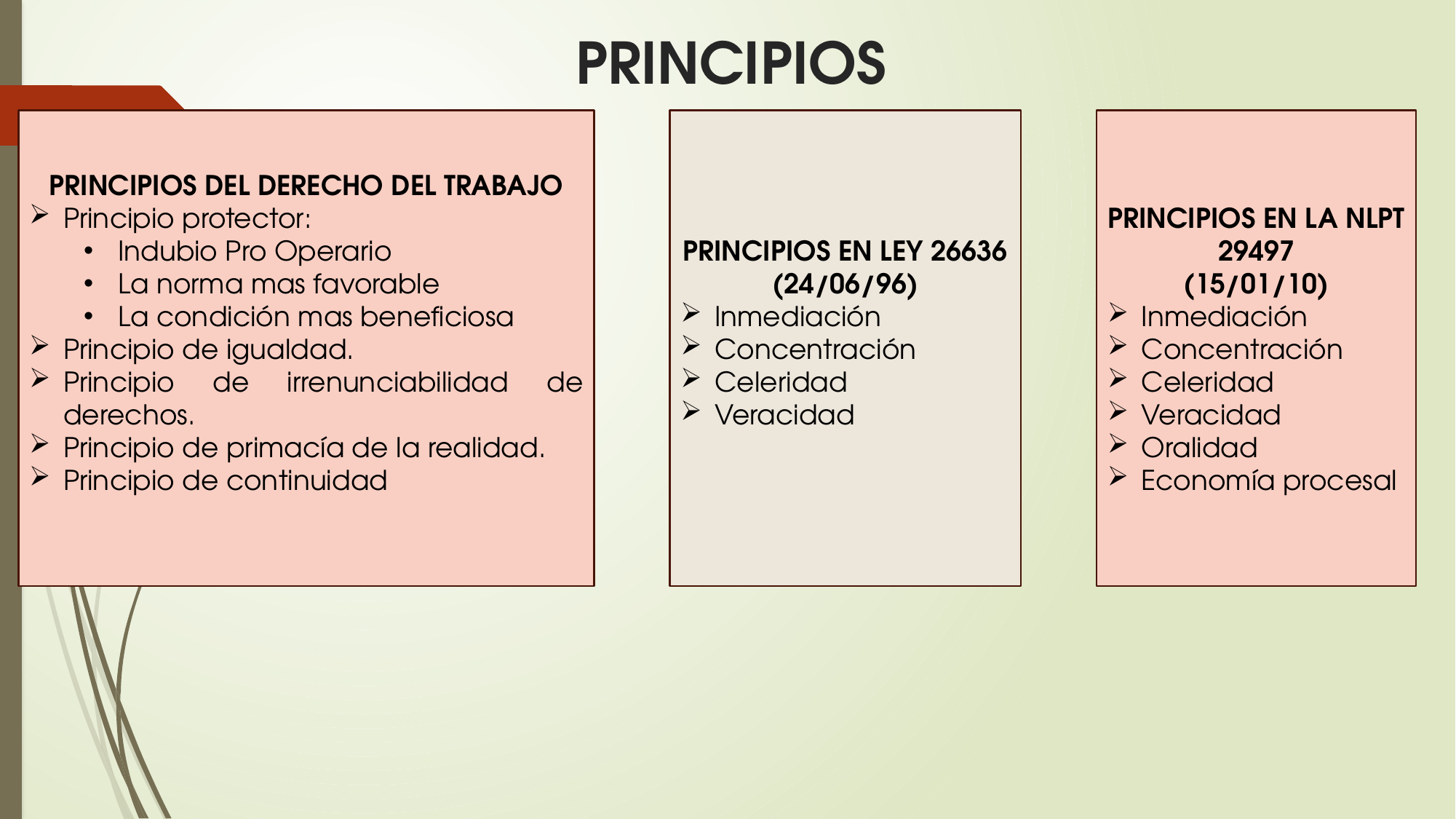

# PRINCIPIOS
PRINCIPIOS DEL DERECHO DEL TRABAJO
Principio protector:
Indubio Pro Operario
La norma mas favorable
La condición mas beneficiosa
Principio de igualdad.
Principio de irrenunciabilidad de derechos.
Principio de primacía de la realidad.
Principio de continuidad

PRINCIPIOS EN LEY 26636
(24/06/96)
Inmediación
Concentración
Celeridad
Veracidad

PRINCIPIOS EN LA NLPT
29497
(15/01/10)
Inmediación
Concentración
Celeridad
Veracidad
Oralidad
Economía procesal